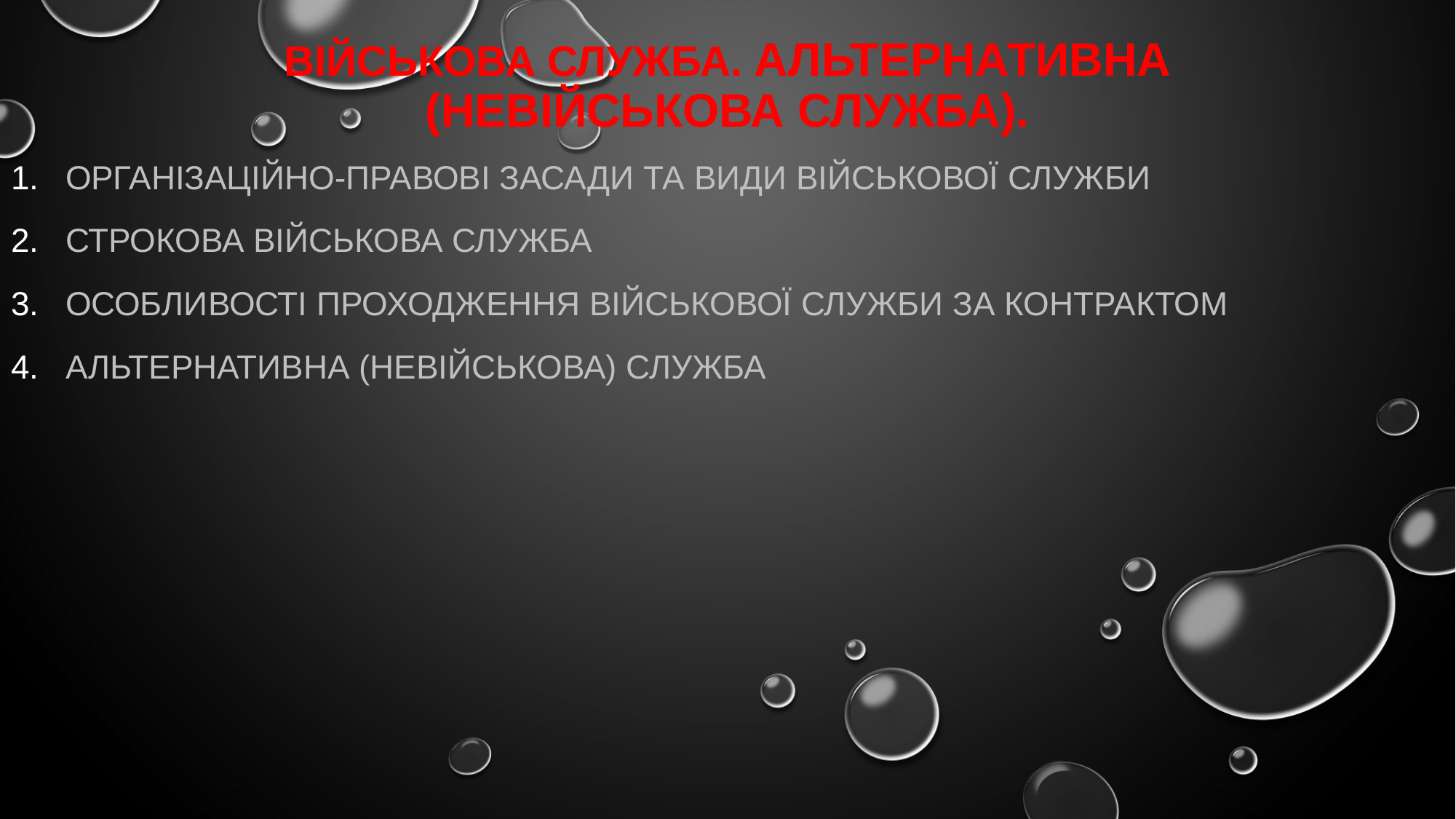

# Військова служба. Альтернативна (невійськова служба).
Організаційно-правові засади та види військової служби
Строкова військова служба
Особливості проходження військової служби за контрактом
Альтернативна (невійськова) служба